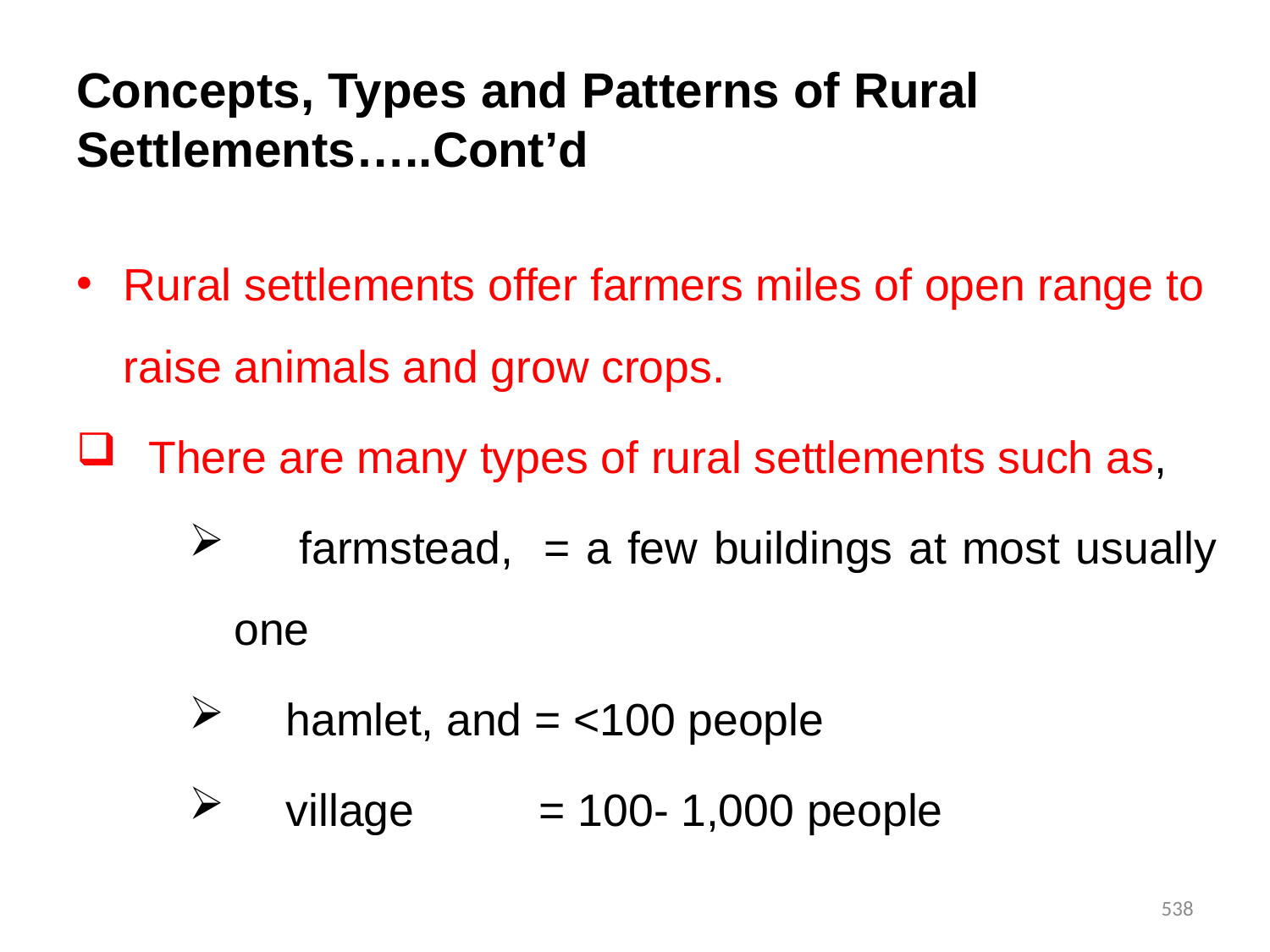

# Concepts, Types and Patterns of Rural Settlements…..Cont’d
Rural settlements offer farmers miles of open range to raise animals and grow crops.
  There are many types of rural settlements such as,
    farmstead,  = a few buildings at most usually one
    hamlet, and = <100 people
    village          = 100- 1,000 people

538